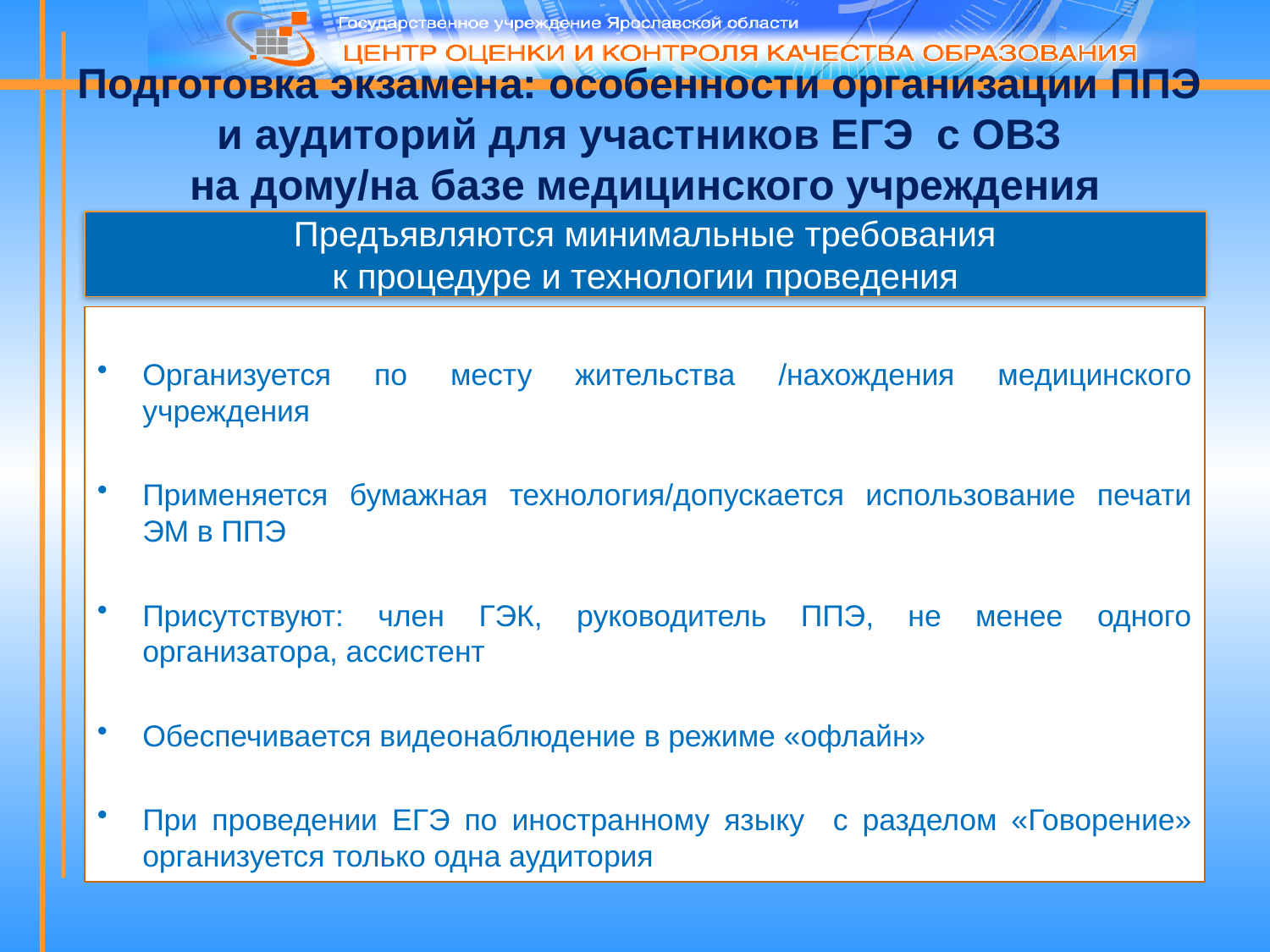

# Подготовка экзамена: особенности организации ППЭ и аудиторий для участников ЕГЭ  с ОВЗ на дому/на базе медицинского учреждения
 Предъявляются минимальные требования
к процедуре и технологии проведения

Организуется по месту жительства /нахождения медицинского учреждения

Применяется бумажная технология/допускается использование печати ЭМ в ППЭ

Присутствуют: член ГЭК, руководитель ППЭ, не менее одного организатора, ассистент

Обеспечивается видеонаблюдение в режиме «офлайн»

При проведении ЕГЭ по иностранному языку  с разделом «Говорение» организуется только одна аудитория